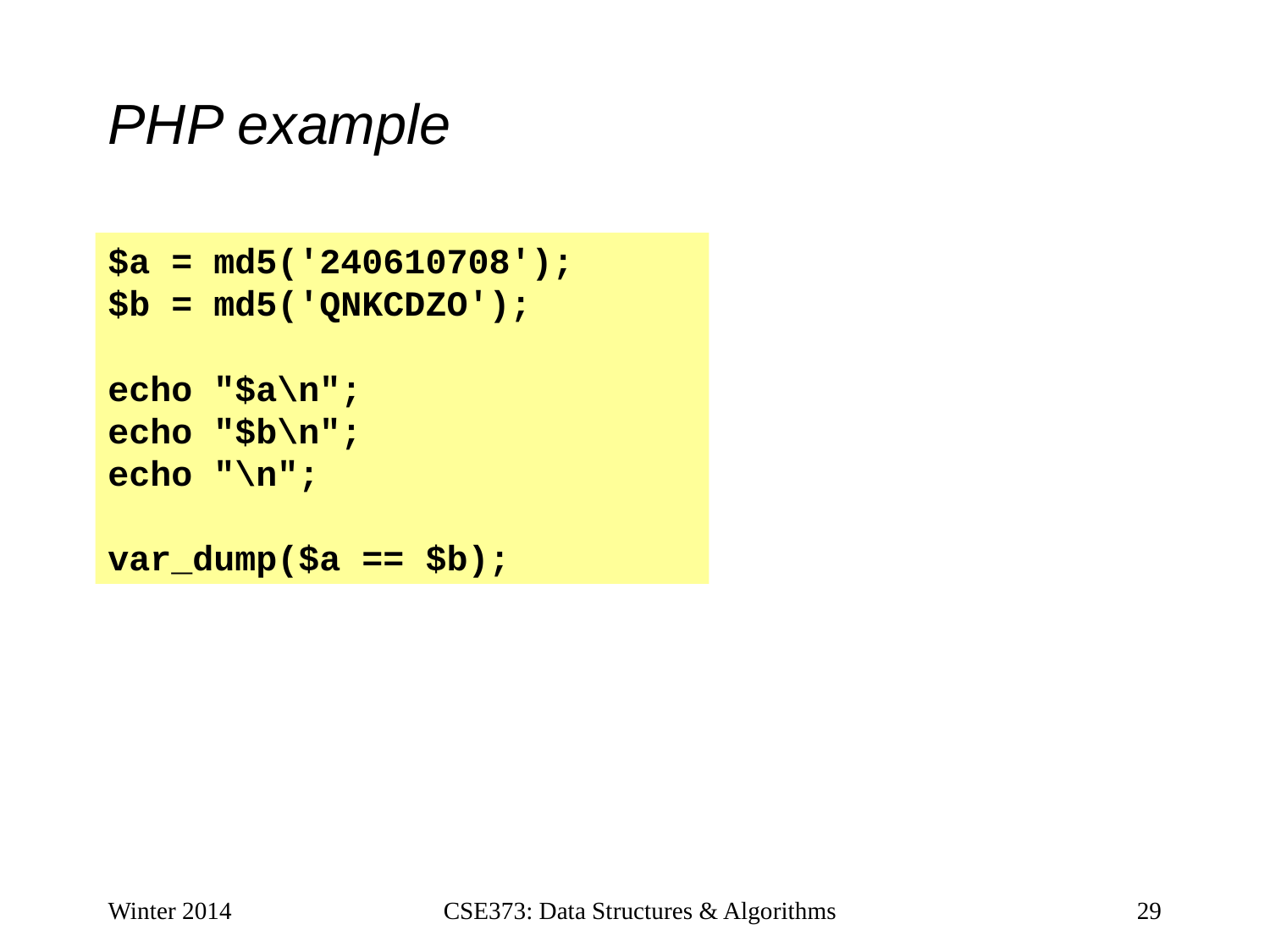

# PHP example
$a = md5('240610708');
$b = md5('QNKCDZO');

echo "$a\n";
echo "$b\n";
echo "\n";

var_dump($a == $b);
Winter 2014
CSE373: Data Structures & Algorithms
29